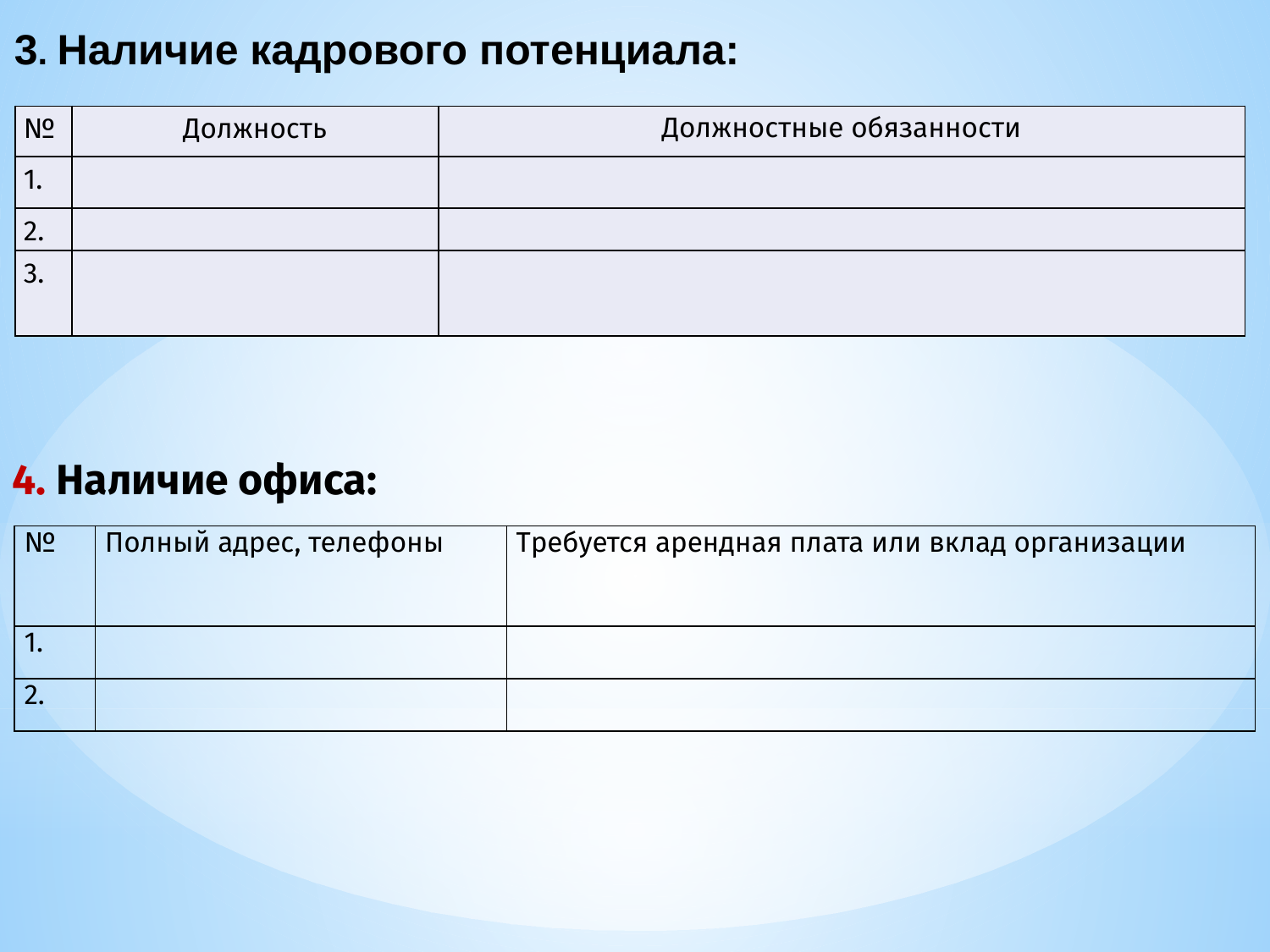

3. Наличие кадрового потенциала:
| № | Должность | Должностные обязанности |
| --- | --- | --- |
| 1. |  |  |
| 2. |  |  |
| 3. |  |  |
4. Наличие офиса:
| № | Полный адрес, телефоны | Требуется арендная плата или вклад организации |
| --- | --- | --- |
| 1. |  |  |
| 2. |  |  |